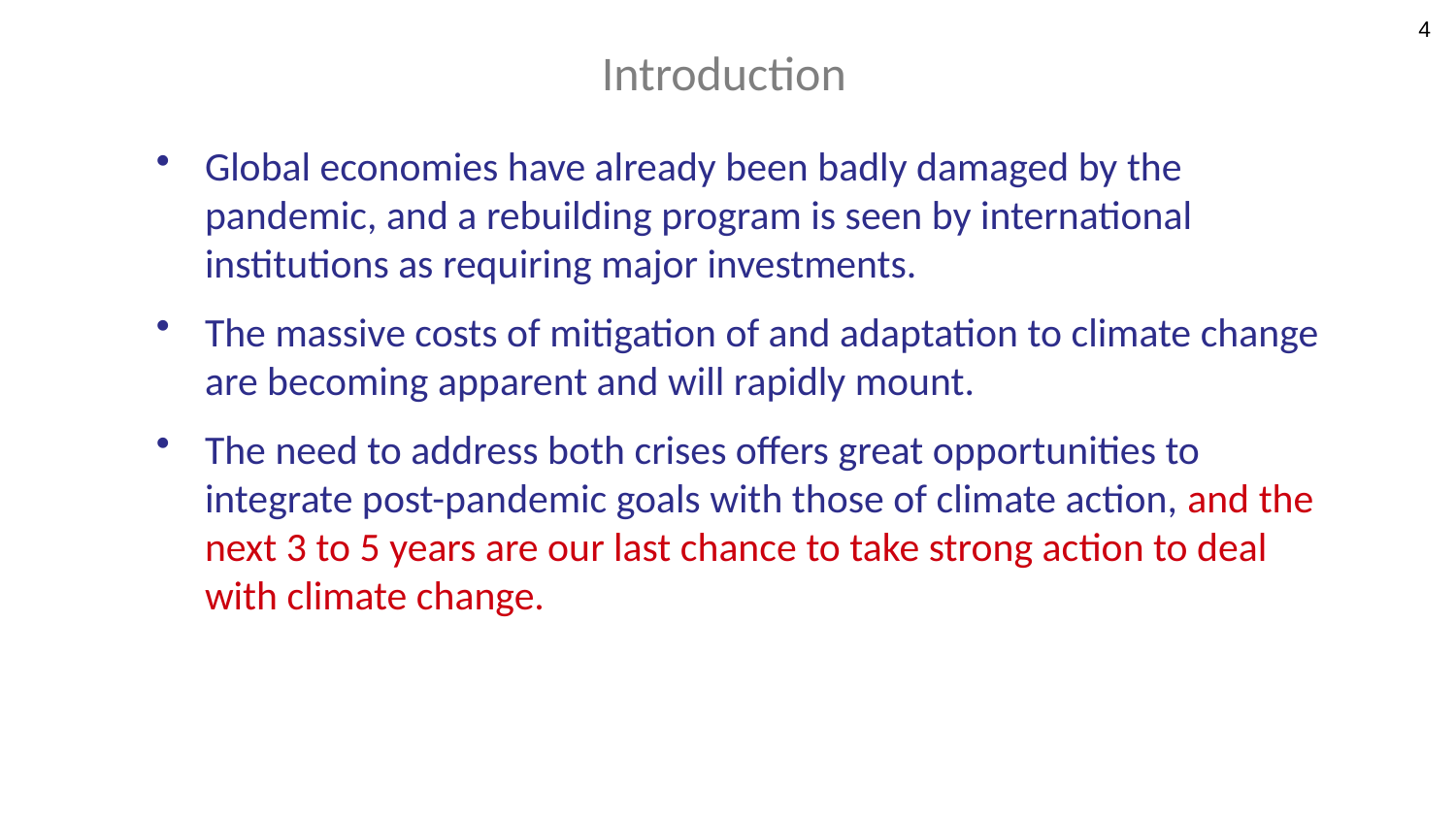

4
# Introduction
Global economies have already been badly damaged by the pandemic, and a rebuilding program is seen by international institutions as requiring major investments.
The massive costs of mitigation of and adaptation to climate change are becoming apparent and will rapidly mount.
The need to address both crises offers great opportunities to integrate post-pandemic goals with those of climate action, and the next 3 to 5 years are our last chance to take strong action to deal with climate change.